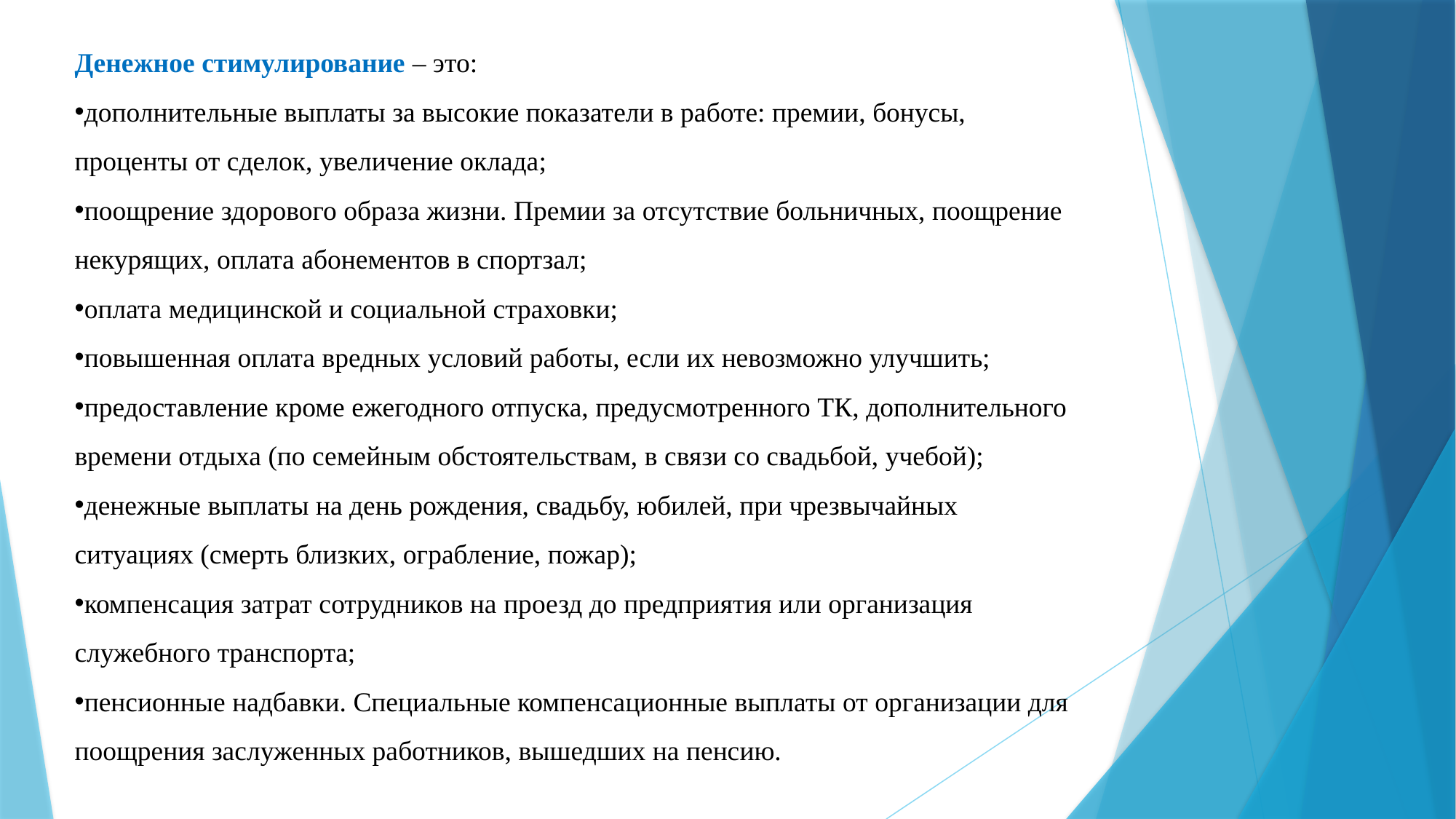

Денежное стимулирование – это:
дополнительные выплаты за высокие показатели в работе: премии, бонусы, проценты от сделок, увеличение оклада;
поощрение здорового образа жизни. Премии за отсутствие больничных, поощрение некурящих, оплата абонементов в спортзал;
оплата медицинской и социальной страховки;
повышенная оплата вредных условий работы, если их невозможно улучшить;
предоставление кроме ежегодного отпуска, предусмотренного ТК, дополнительного времени отдыха (по семейным обстоятельствам, в связи со свадьбой, учебой);
денежные выплаты на день рождения, свадьбу, юбилей, при чрезвычайных ситуациях (смерть близких, ограбление, пожар);
компенсация затрат сотрудников на проезд до предприятия или организация служебного транспорта;
пенсионные надбавки. Специальные компенсационные выплаты от организации для поощрения заслуженных работников, вышедших на пенсию.